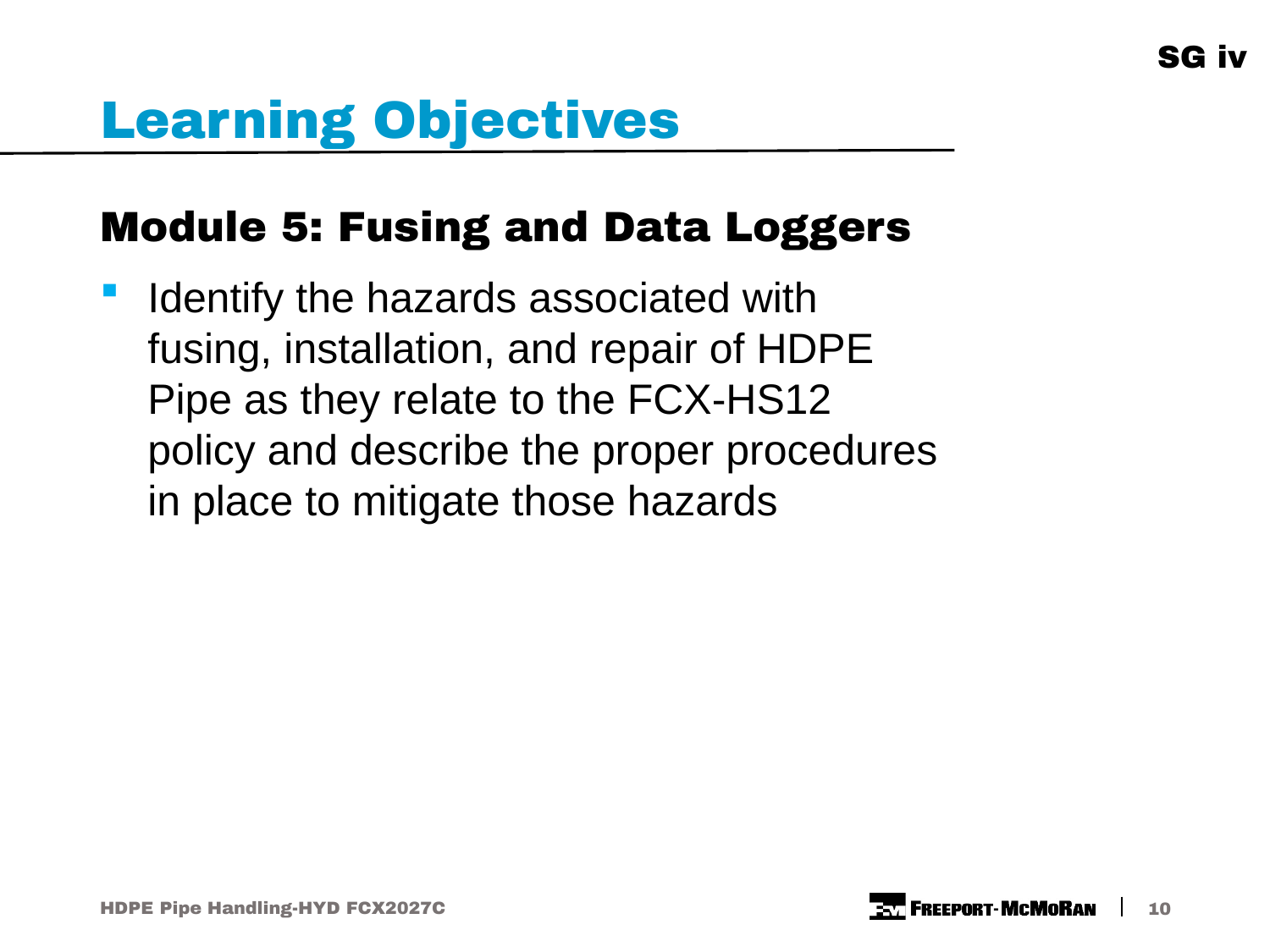

SG iv
Learning Objectives
Module 5: Fusing and Data Loggers
Identify the hazards associated with fusing, installation, and repair of HDPE Pipe as they relate to the FCX-HS12 policy and describe the proper procedures in place to mitigate those hazards

HDPE Pipe Handling-HYD FCX2027C
	10